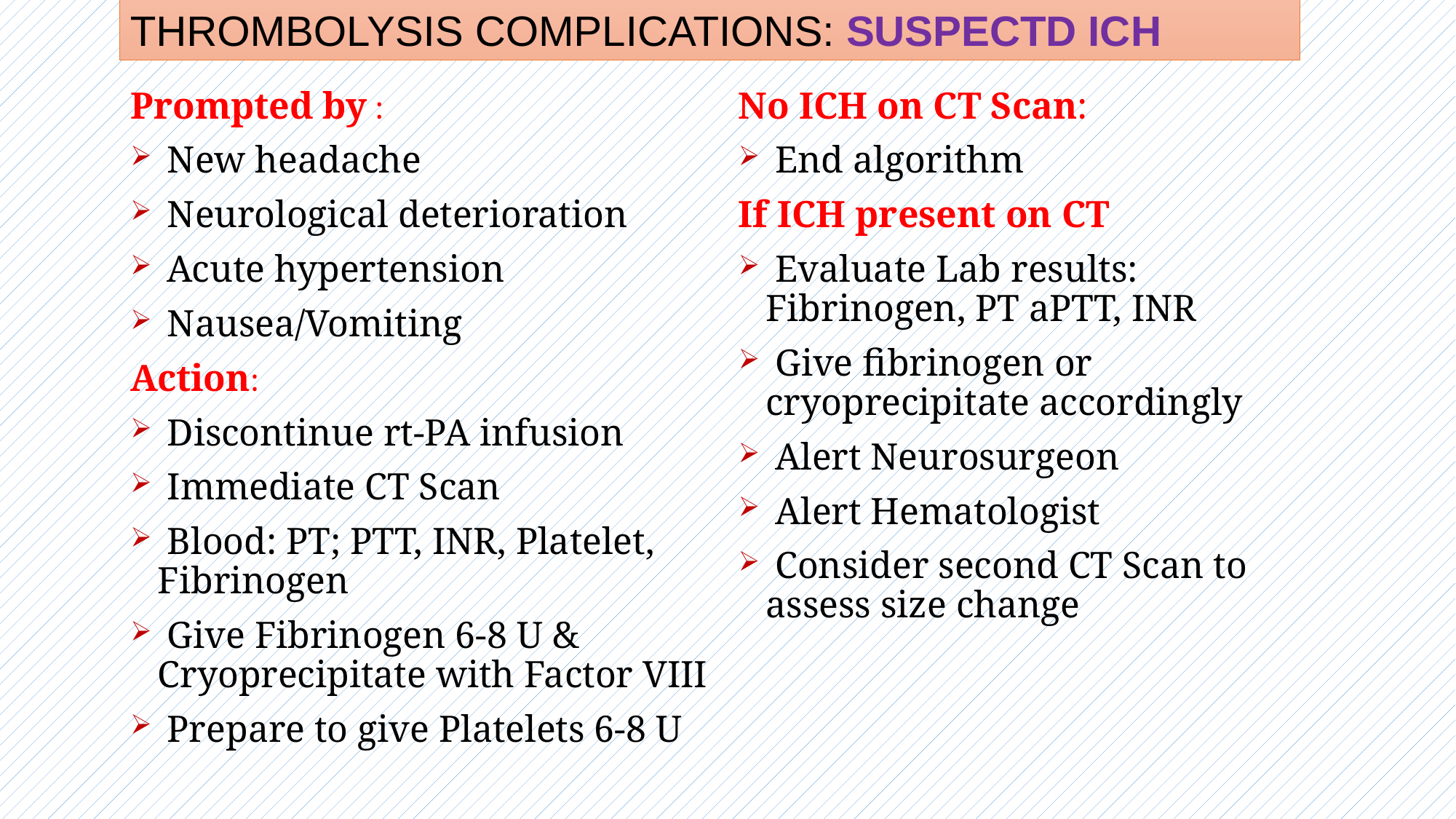

THROMBOLYSIS COMPLICATIONS: SUSPECTD ICH
Prompted by :
 New headache
 Neurological deterioration
 Acute hypertension
 Nausea/Vomiting
Action:
 Discontinue rt-PA infusion
 Immediate CT Scan
 Blood: PT; PTT, INR, Platelet, Fibrinogen
 Give Fibrinogen 6-8 U & Cryoprecipitate with Factor VIII
 Prepare to give Platelets 6-8 U
No ICH on CT Scan:
 End algorithm
If ICH present on CT
 Evaluate Lab results: Fibrinogen, PT aPTT, INR
 Give fibrinogen or cryoprecipitate accordingly
 Alert Neurosurgeon
 Alert Hematologist
 Consider second CT Scan to assess size change